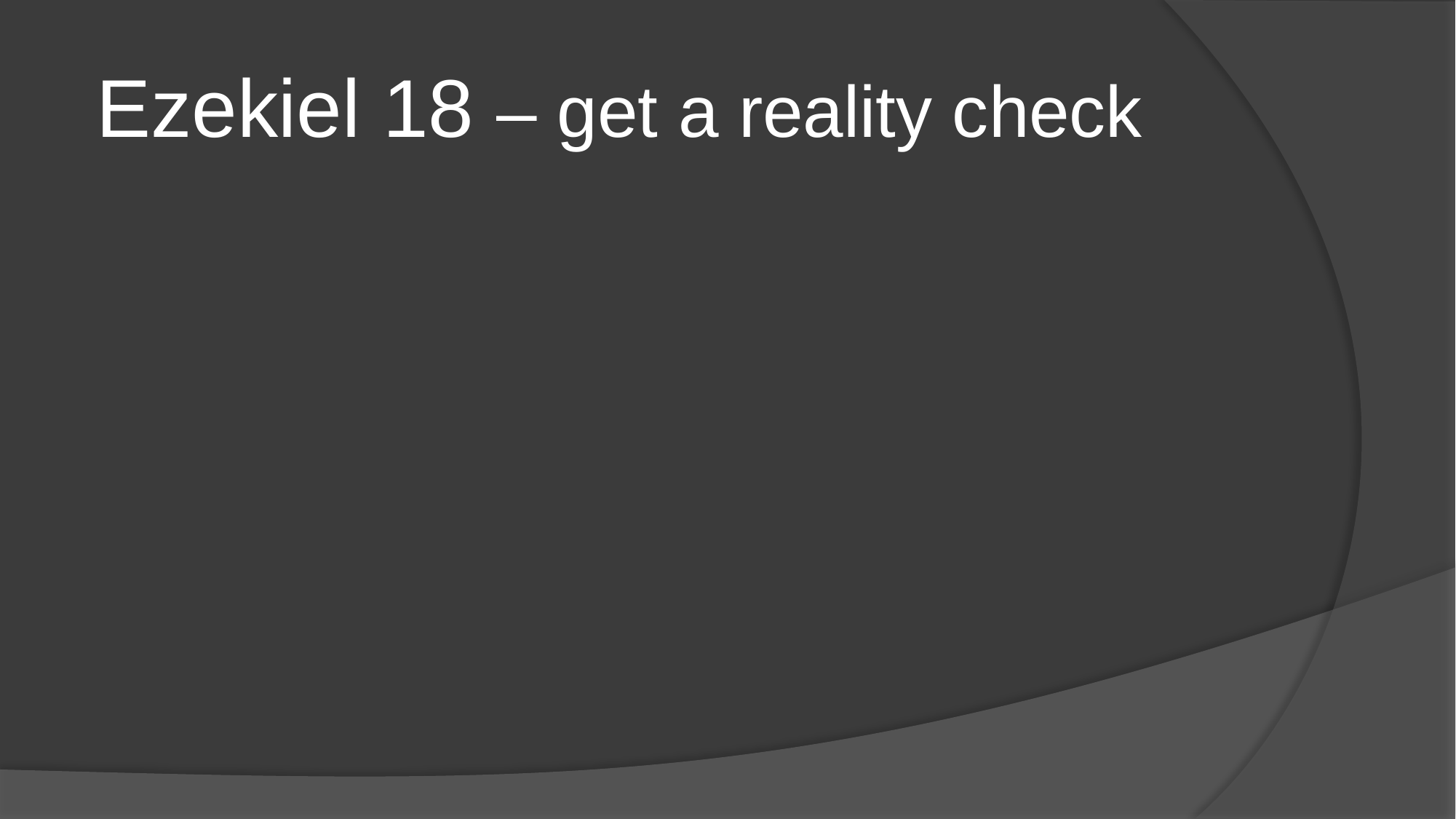

# Ezekiel 18 – get a reality check